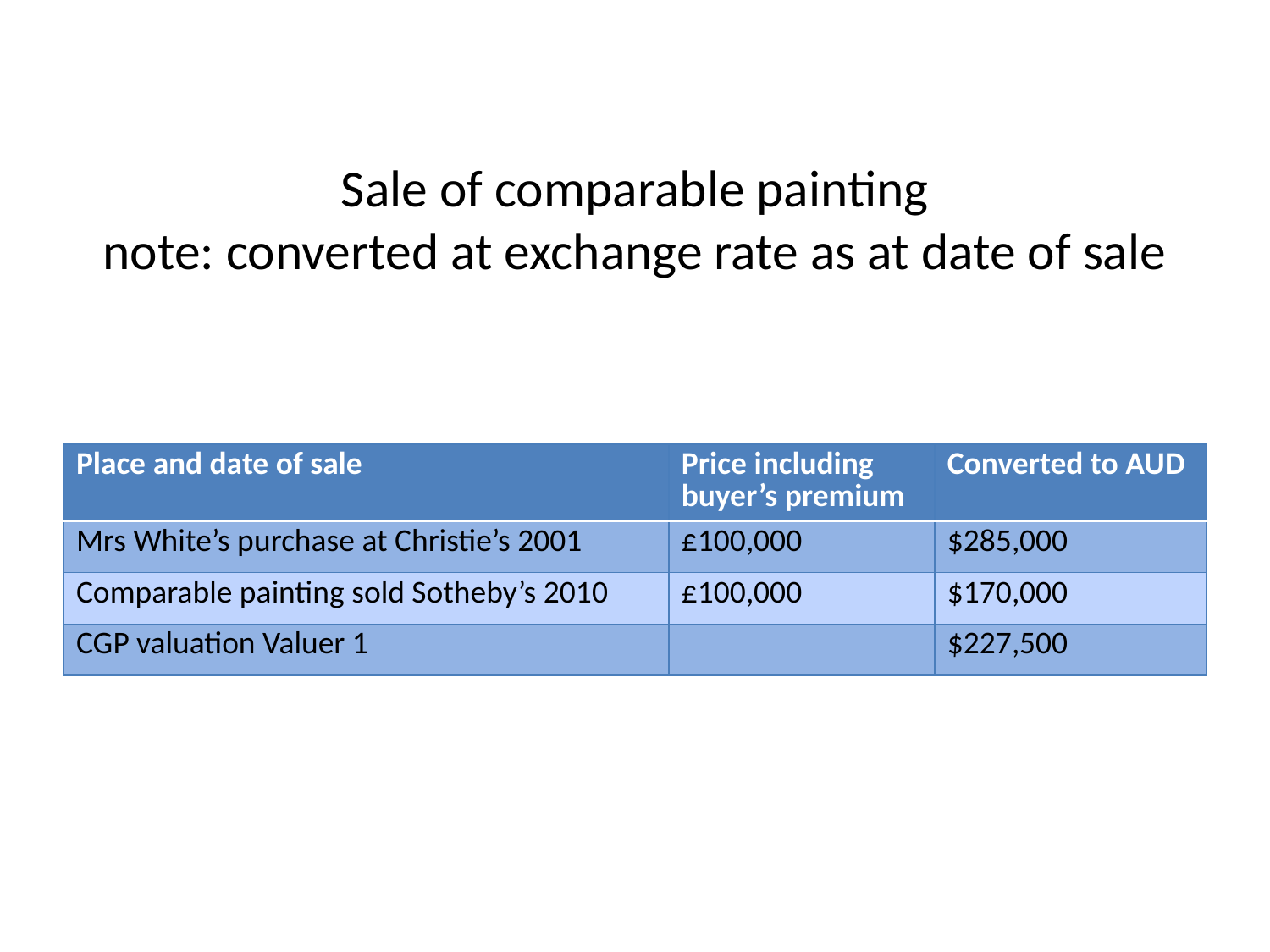

# Sale of comparable painting note: converted at exchange rate as at date of sale
| Place and date of sale | Price including buyer’s premium | Converted to AUD |
| --- | --- | --- |
| Mrs White’s purchase at Christie’s 2001 | £100,000 | $285,000 |
| Comparable painting sold Sotheby’s 2010 | £100,000 | $170,000 |
| CGP valuation Valuer 1 |  | $227,500 |